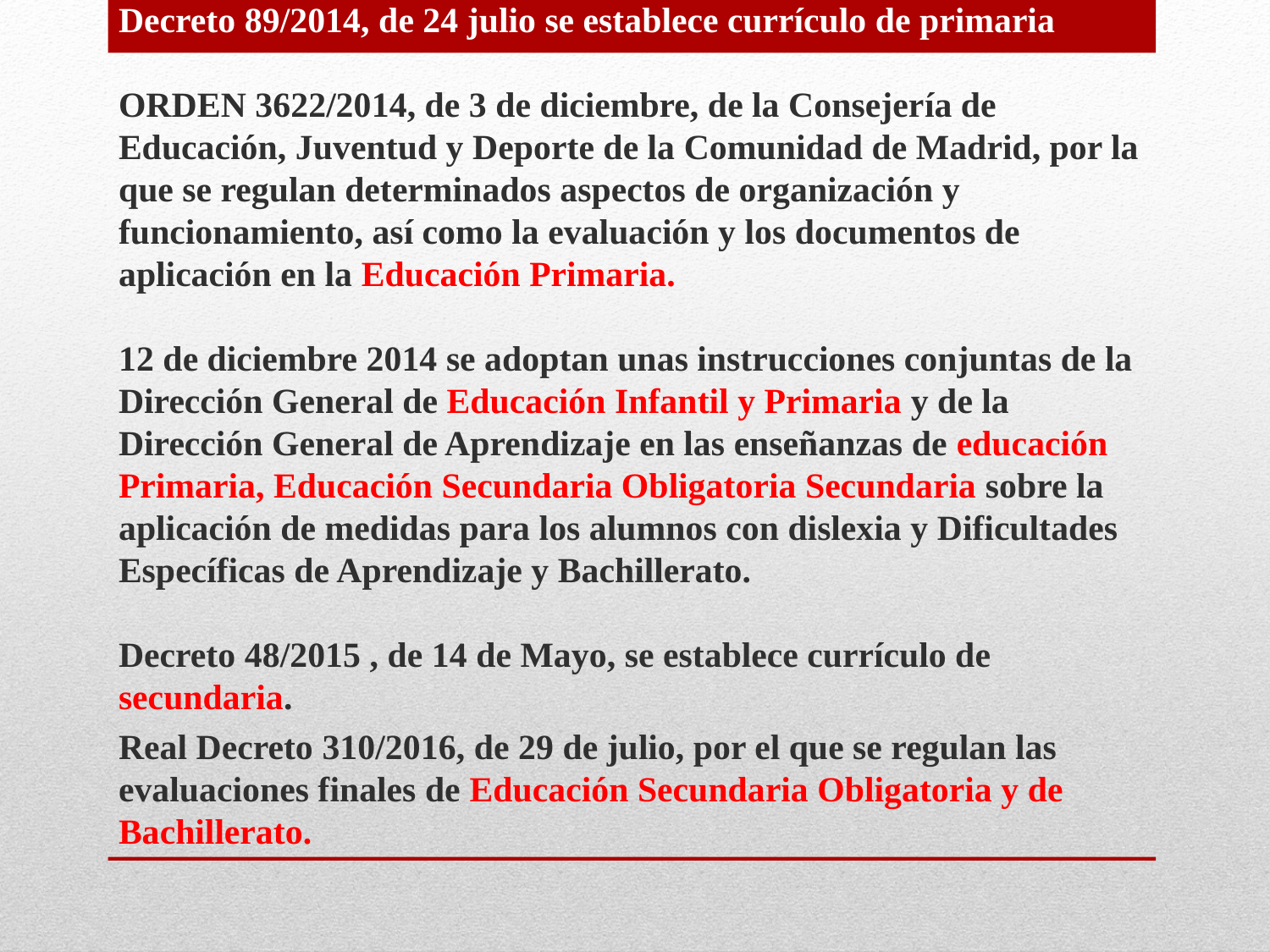

Decreto 89/2014, de 24 julio se establece currículo de primaria
ORDEN 3622/2014, de 3 de diciembre, de la Consejería de Educación, Juventud y Deporte de la Comunidad de Madrid, por la que se regulan determinados aspectos de organización y funcionamiento, así como la evaluación y los documentos de aplicación en la Educación Primaria.
12 de diciembre 2014 se adoptan unas instrucciones conjuntas de la Dirección General de Educación Infantil y Primaria y de la Dirección General de Aprendizaje en las enseñanzas de educación Primaria, Educación Secundaria Obligatoria Secundaria sobre la aplicación de medidas para los alumnos con dislexia y Dificultades Específicas de Aprendizaje y Bachillerato.
Decreto 48/2015 , de 14 de Mayo, se establece currículo de secundaria.
Real Decreto 310/2016, de 29 de julio, por el que se regulan las evaluaciones finales de Educación Secundaria Obligatoria y de Bachillerato.